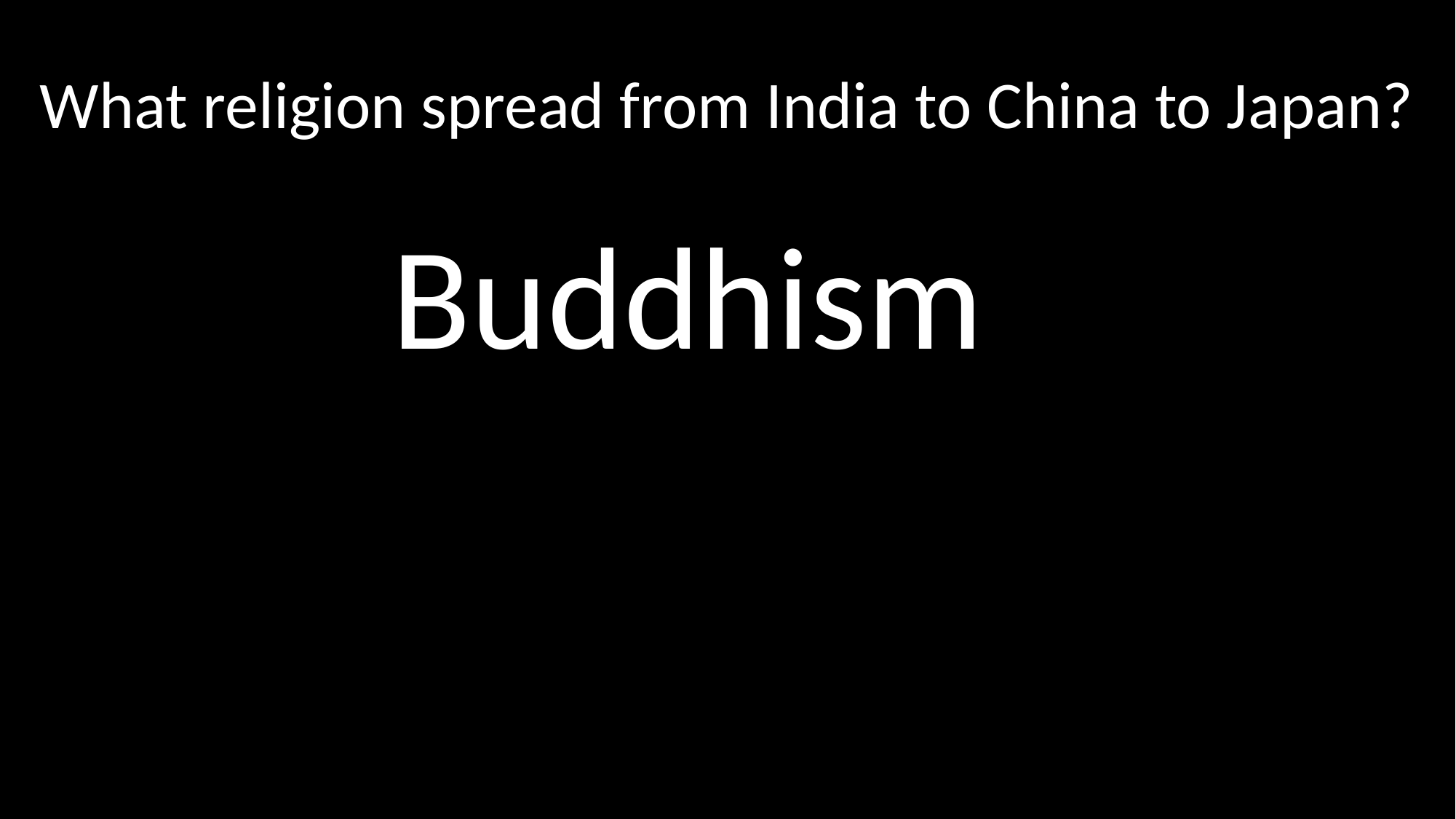

# What religion spread from India to China to Japan?
Buddhism